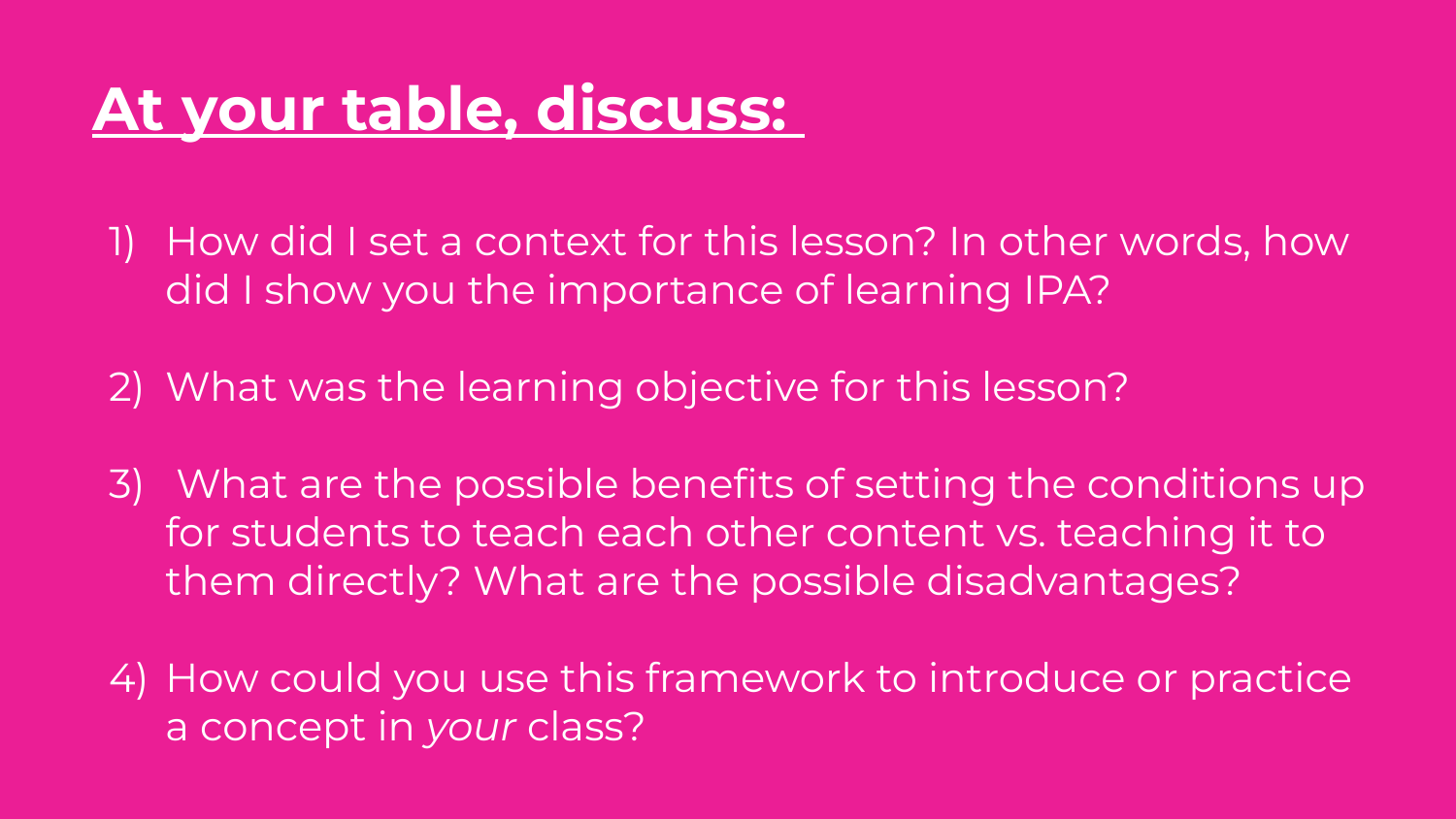

# At your table, discuss:

How did I set a context for this lesson? In other words, how did I show you the importance of learning IPA?
What was the learning objective for this lesson?
 What are the possible benefits of setting the conditions up for students to teach each other content vs. teaching it to them directly? What are the possible disadvantages?
How could you use this framework to introduce or practice a concept in your class?